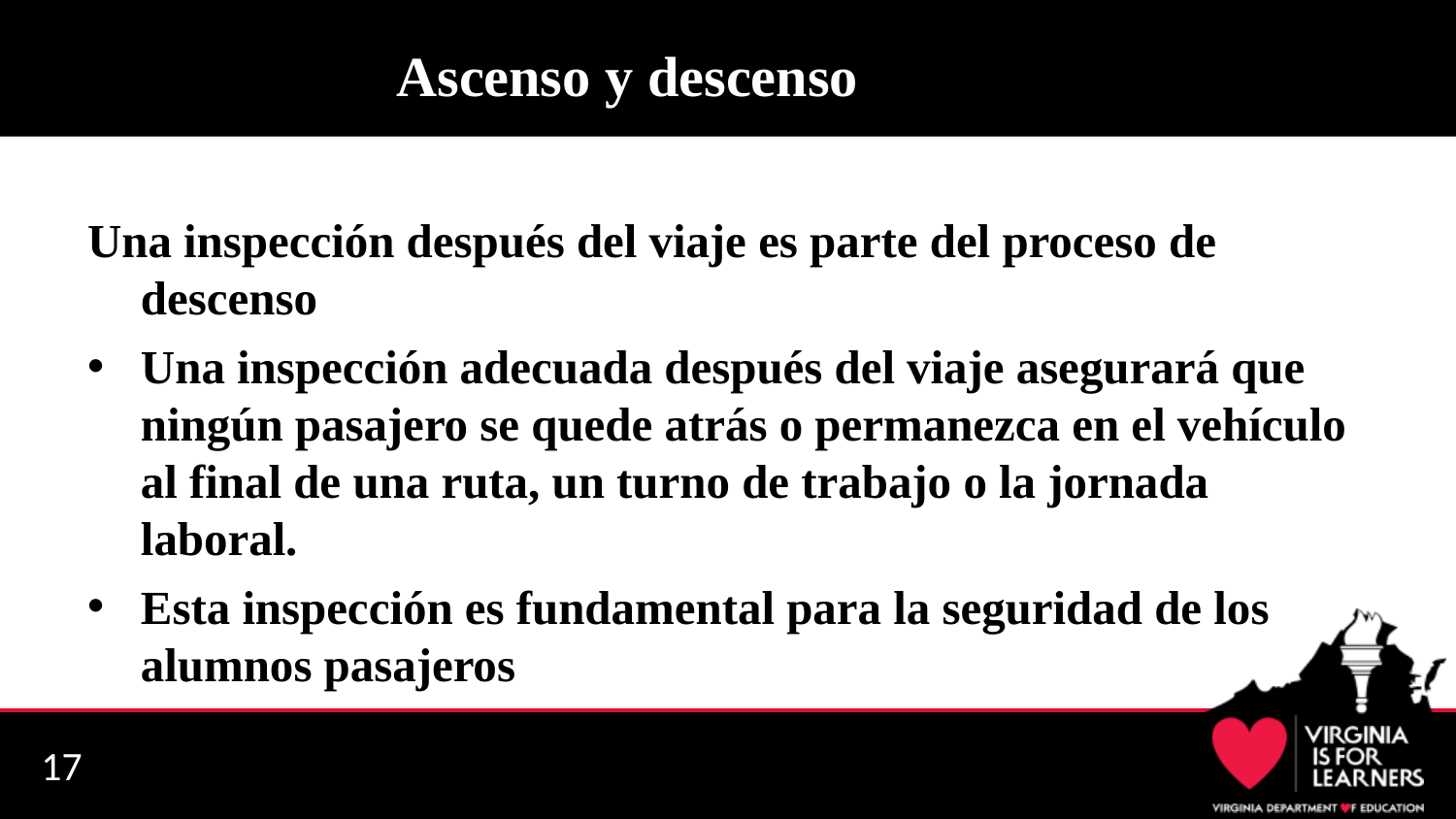

# Ascenso y descenso
Una inspección después del viaje es parte del proceso de descenso
Una inspección adecuada después del viaje asegurará que ningún pasajero se quede atrás o permanezca en el vehículo al final de una ruta, un turno de trabajo o la jornada laboral.
Esta inspección es fundamental para la seguridad de los alumnos pasajeros